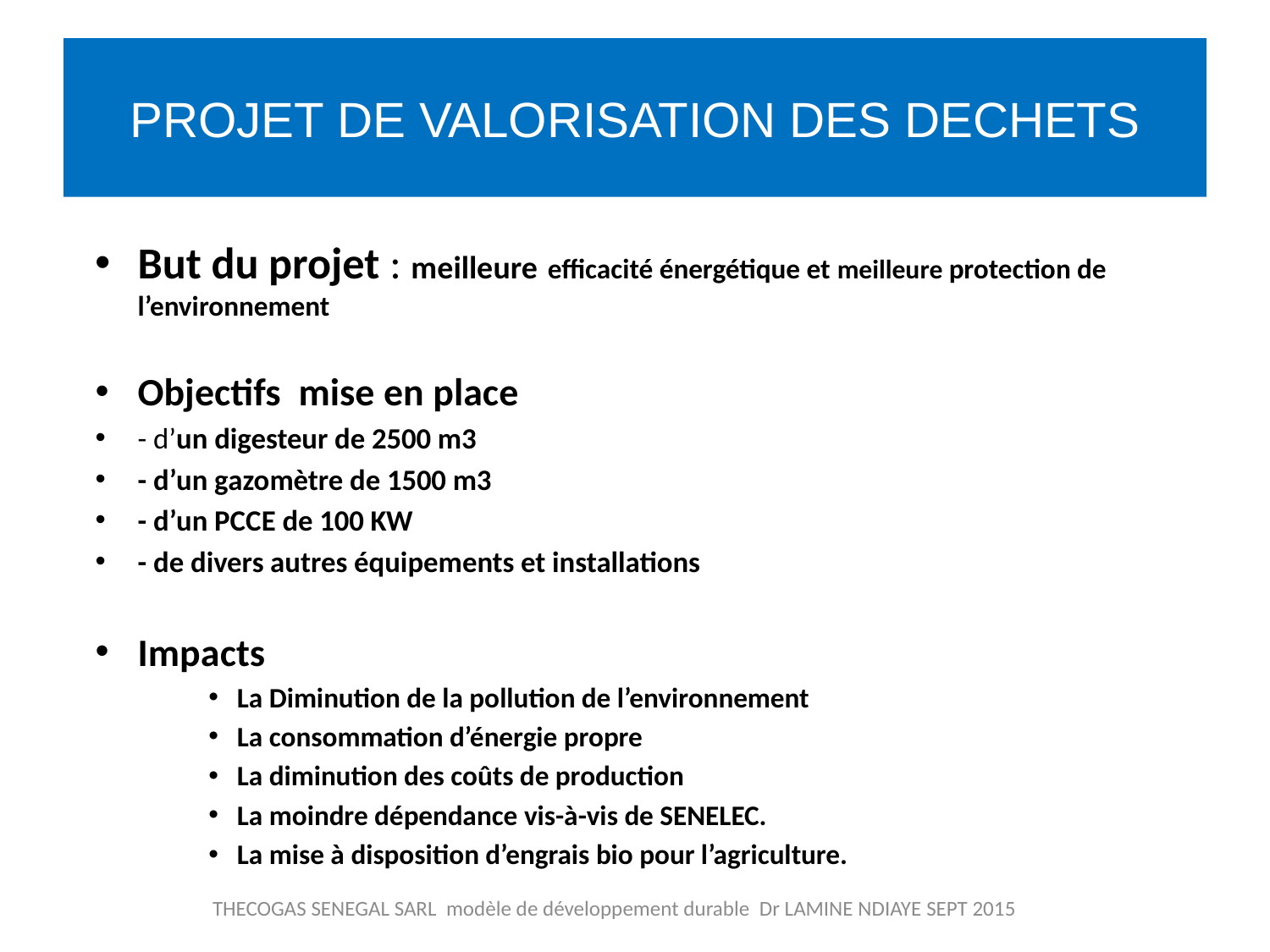

# PROJET DE VALORISATION DES DECHETS
But du projet : meilleure efficacité énergétique et meilleure protection de l’environnement

Objectifs  mise en place
- d’un digesteur de 2500 m3
- d’un gazomètre de 1500 m3
- d’un PCCE de 100 KW
- de divers autres équipements et installations

Impacts
La Diminution de la pollution de l’environnement
La consommation d’énergie propre
La diminution des coûts de production
La moindre dépendance vis-à-vis de SENELEC.
La mise à disposition d’engrais bio pour l’agriculture.

THECOGAS SENEGAL SARL  modèle de développement durable  Dr LAMINE NDIAYE SEPT 2015